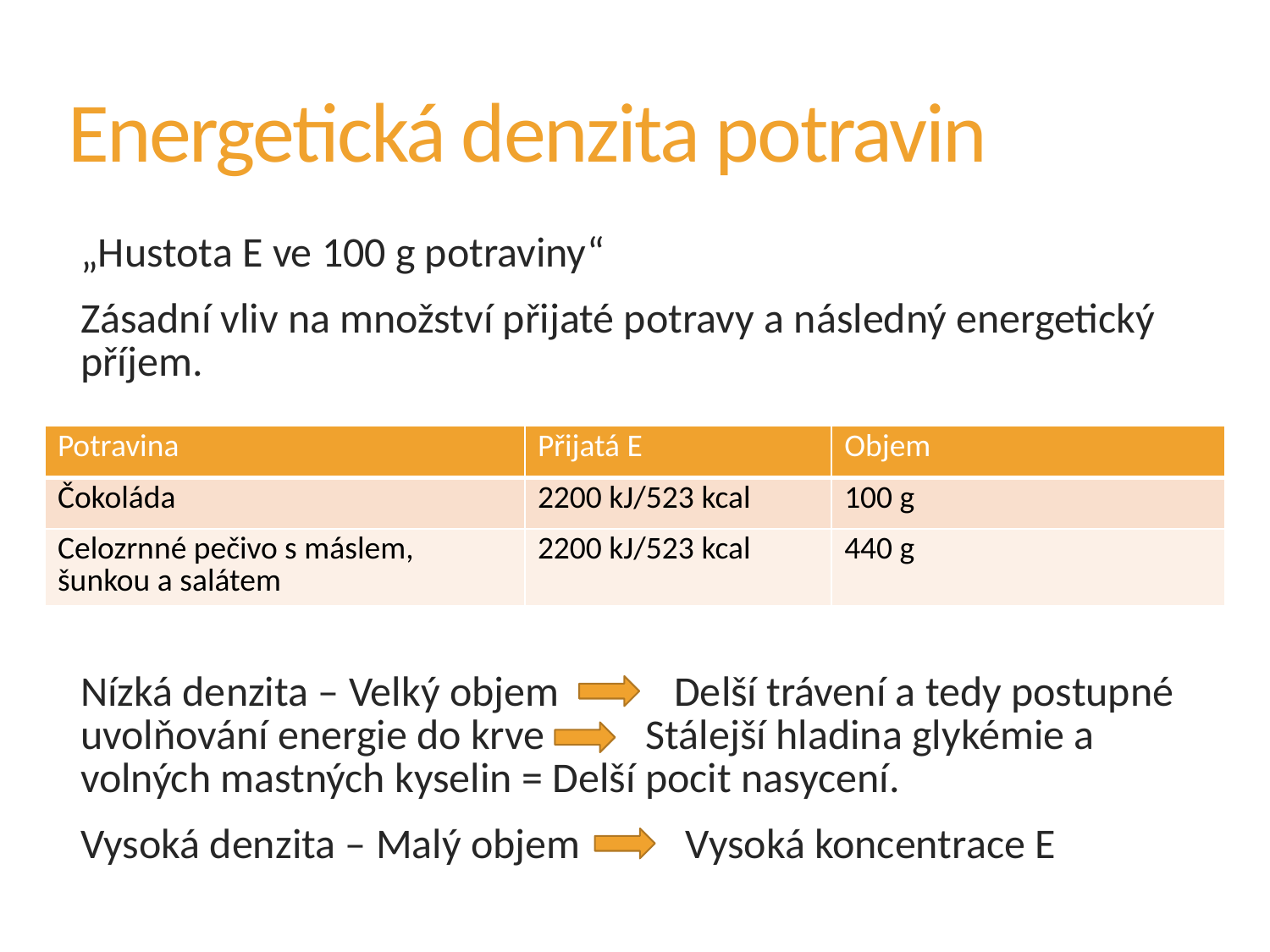

# Energetická denzita potravin
„Hustota E ve 100 g potraviny“
Zásadní vliv na množství přijaté potravy a následný energetický příjem.

Nízká denzita – Velký objem	         Delší trávení a tedy postupné uvolňování energie do krve	      Stálejší hladina glykémie a volných mastných kyselin = Delší pocit nasycení.
Vysoká denzita – Malý objem           Vysoká koncentrace E
| Potravina | Přijatá E | Objem |
| --- | --- | --- |
| Čokoláda | 2200 kJ/523 kcal | 100 g |
| Celozrnné pečivo s máslem, šunkou a salátem | 2200 kJ/523 kcal | 440 g |